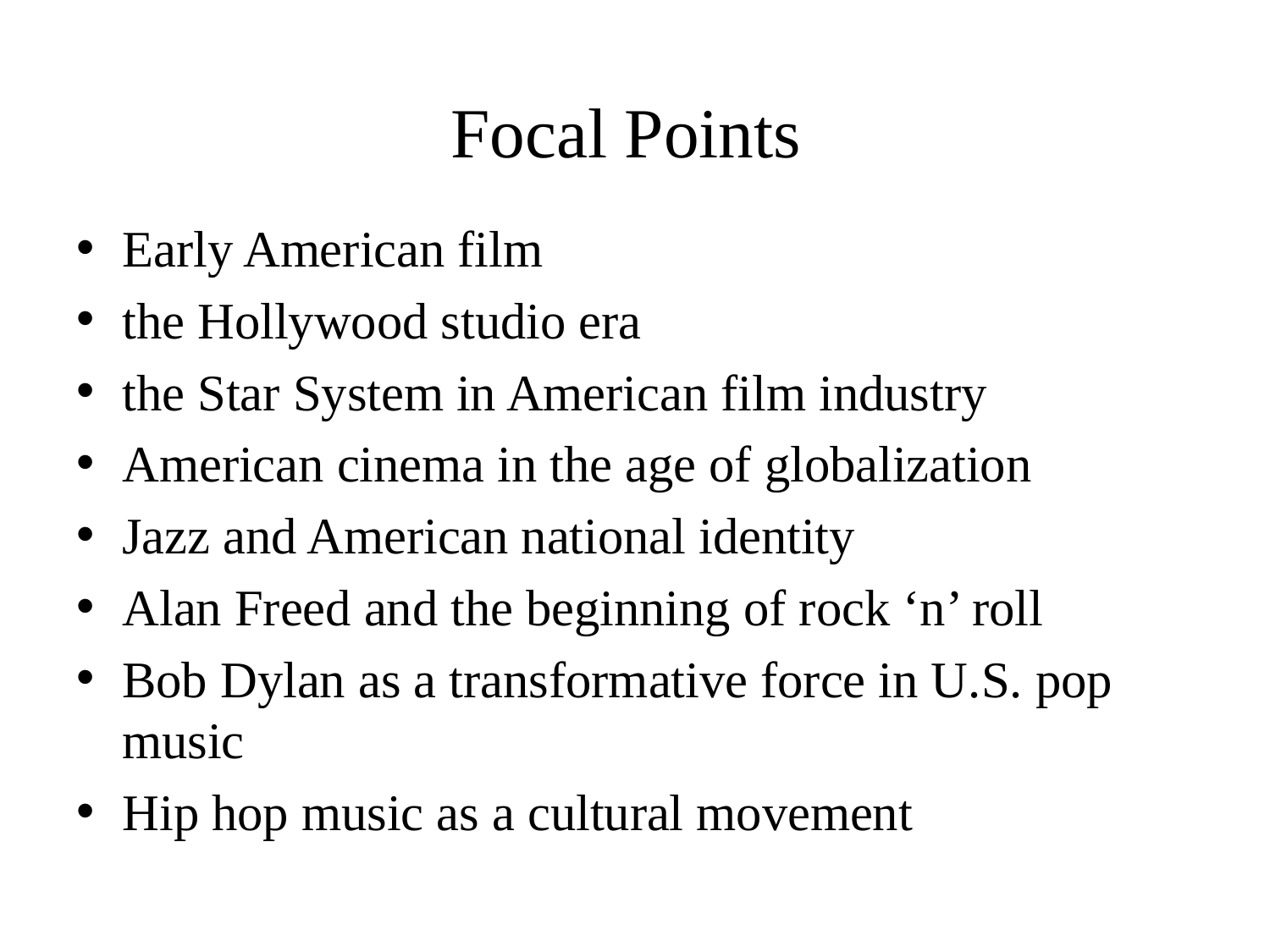

# Focal Points
Early American film
the Hollywood studio era
the Star System in American film industry
American cinema in the age of globalization
Jazz and American national identity
Alan Freed and the beginning of rock ‘n’ roll
Bob Dylan as a transformative force in U.S. pop music
Hip hop music as a cultural movement